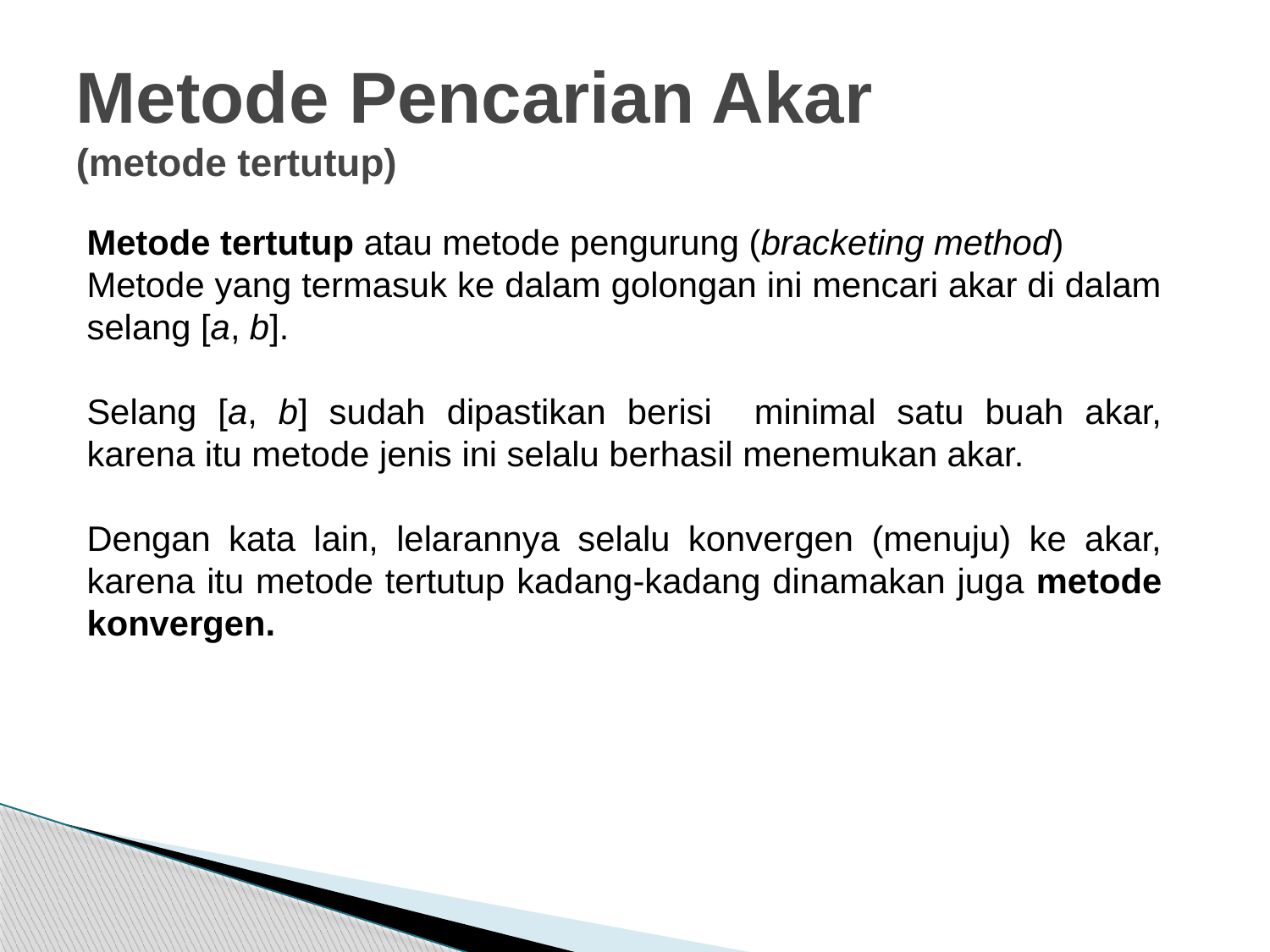

# Metode Pencarian Akar (metode tertutup)
Metode tertutup atau metode pengurung (bracketing method)
Metode yang termasuk ke dalam golongan ini mencari akar di dalam selang [a, b].

Selang [a, b] sudah dipastikan berisi  minimal satu buah akar, karena itu metode jenis ini selalu berhasil menemukan akar.

Dengan kata lain, lelarannya selalu konvergen (menuju) ke akar, karena itu metode tertutup kadang-kadang dinamakan juga metode konvergen.